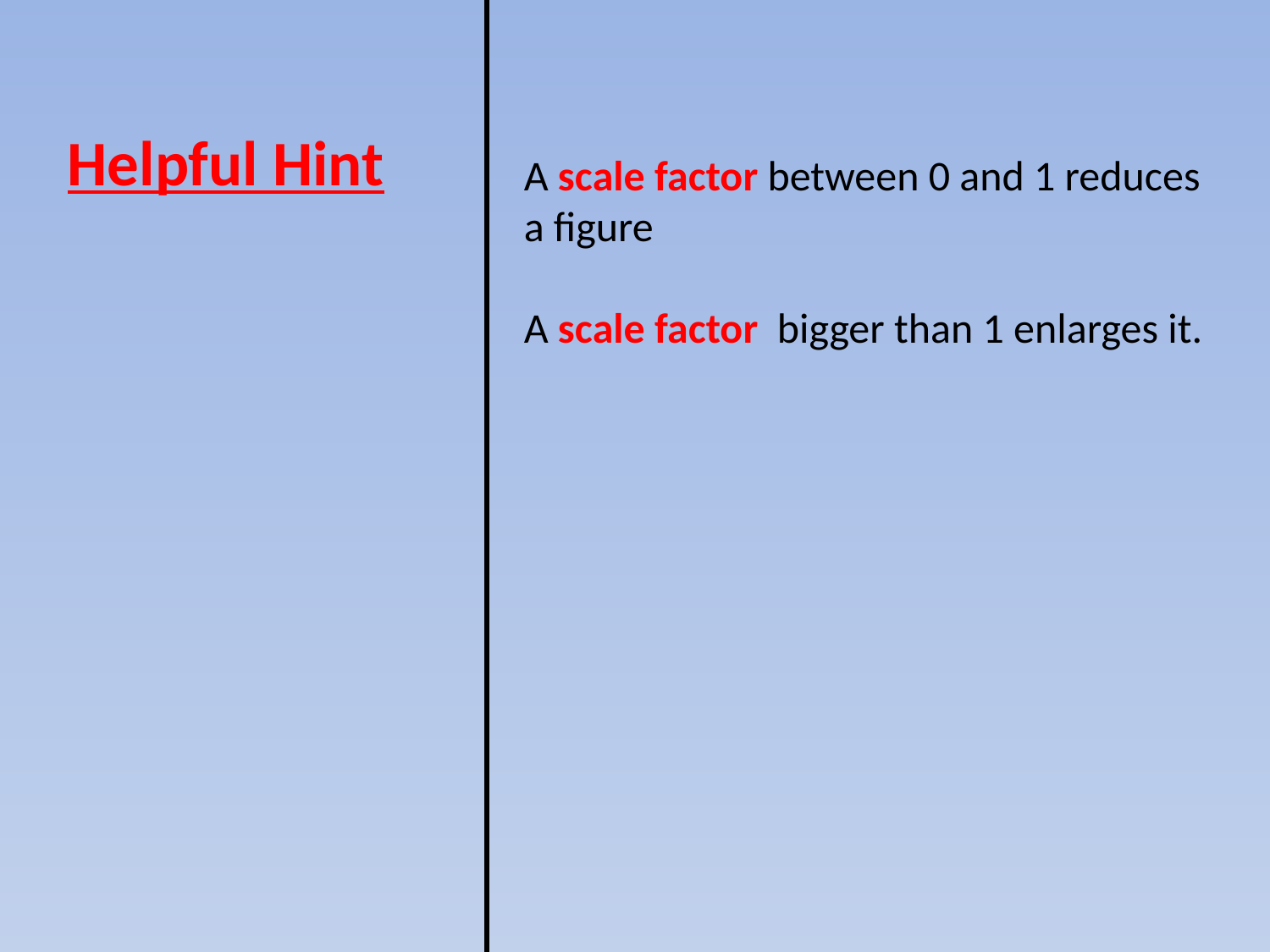

Helpful Hint
A scale factor between 0 and 1 reduces
a figure

A scale factor  bigger than 1 enlarges it.